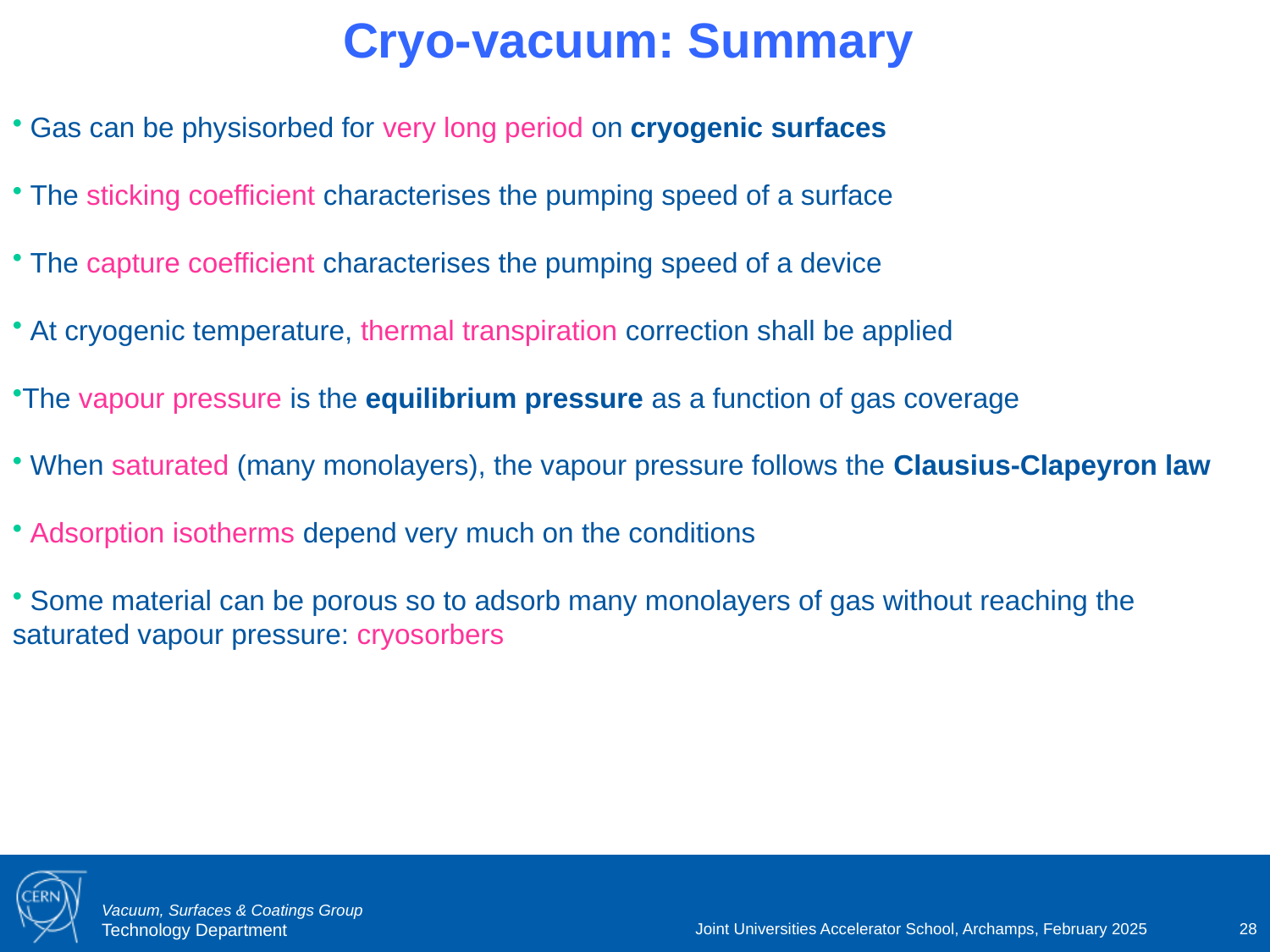

# Cryo-vacuum: Summary
 Gas can be physisorbed for very long period on cryogenic surfaces

 The sticking coefficient characterises the pumping speed of a surface

 The capture coefficient characterises the pumping speed of a device

 At cryogenic temperature, thermal transpiration correction shall be applied

The vapour pressure is the equilibrium pressure as a function of gas coverage

 When saturated (many monolayers), the vapour pressure follows the Clausius-Clapeyron law

 Adsorption isotherms depend very much on the conditions

 Some material can be porous so to adsorb many monolayers of gas without reaching the saturated vapour pressure: cryosorbers

Joint Universities Accelerator School, Archamps, February 2025
28